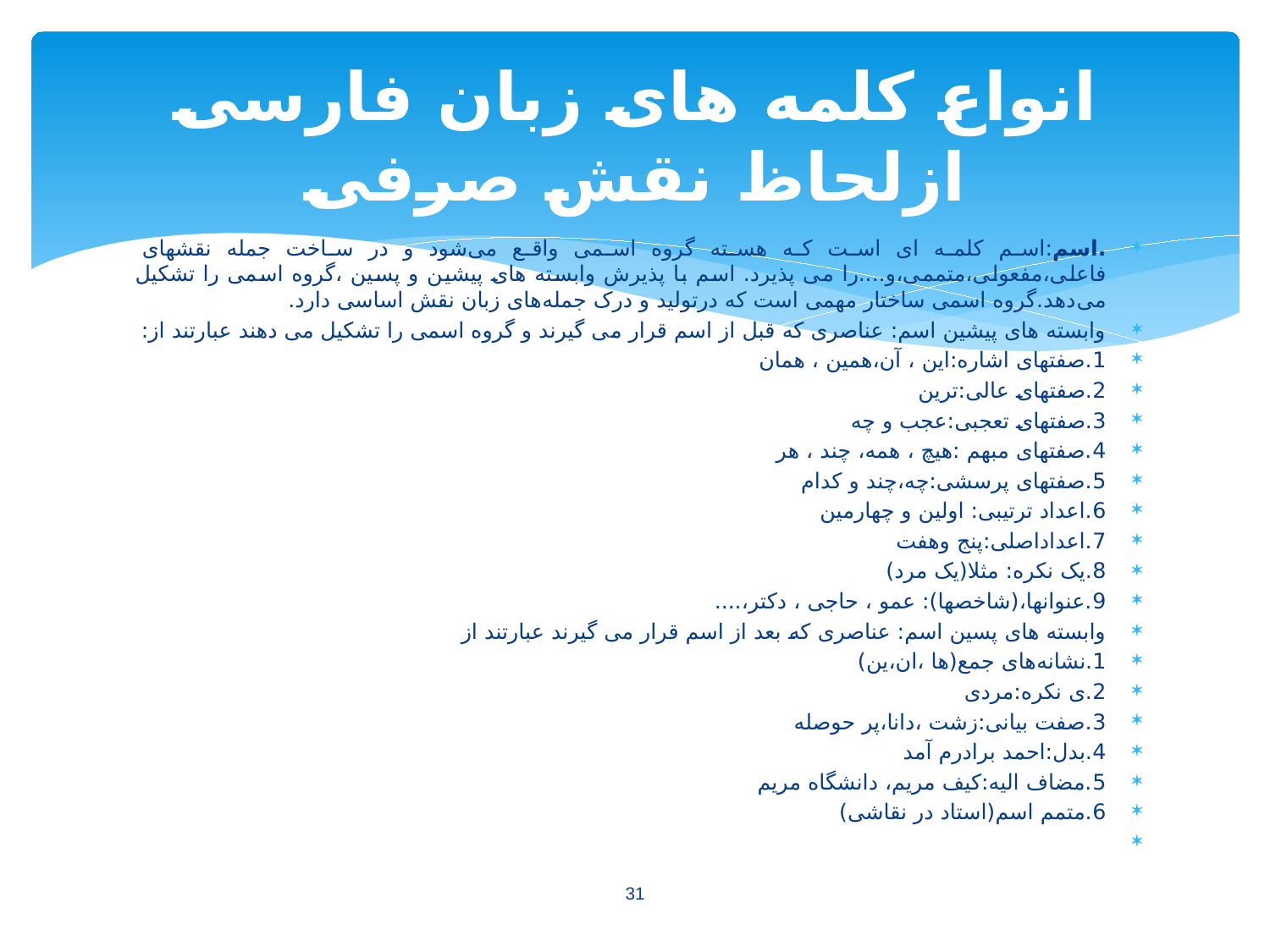

# انواع کلمه های زبان فارسی ازلحاظ نقش صرفی
.اسم:اسم کلمه ای است که هسته گروه اسمی واقع می‌شود و در ساخت جمله نقشهای فاعلی،مفعولی،متممی،و....را می پذیرد. اسم با پذیرش وابسته های پیشین و پسین ،گروه اسمی را تشکیل می‌دهد.گروه اسمی ساختار مهمی است که درتولید و درک جمله‌های زبان نقش اساسی دارد.
وابسته های پیشین اسم: عناصری که قبل از اسم قرار می گیرند و گروه اسمی را تشکیل می دهند عبارتند از:
1.صفتهای اشاره:این ، آن،همین ، همان
2.صفتهای عالی:ترین
3.صفتهای تعجبی:عجب و چه
4.صفتهای مبهم :هیچ ، همه، چند ، هر
5.صفتهای پرسشی:چه،چند و کدام
6.اعداد ترتیبی: اولین و چهارمین
7.اعداداصلی:پنج وهفت
8.یک نکره: مثلا(یک مرد)
9.عنوانها،(شاخصها): عمو ، حاجی ، دکتر،....
وابسته های پسین اسم: عناصری که بعد از اسم قرار می گیرند عبارتند از
1.نشانه‌های جمع(ها ،ان،ین)
2.ی نکره:مردی
3.صفت بیانی:زشت ،دانا،پر حوصله
4.بدل:احمد برادرم آمد
5.مضاف الیه:کیف مریم، دانشگاه مریم
6.متمم اسم(استاد در نقاشی)

31